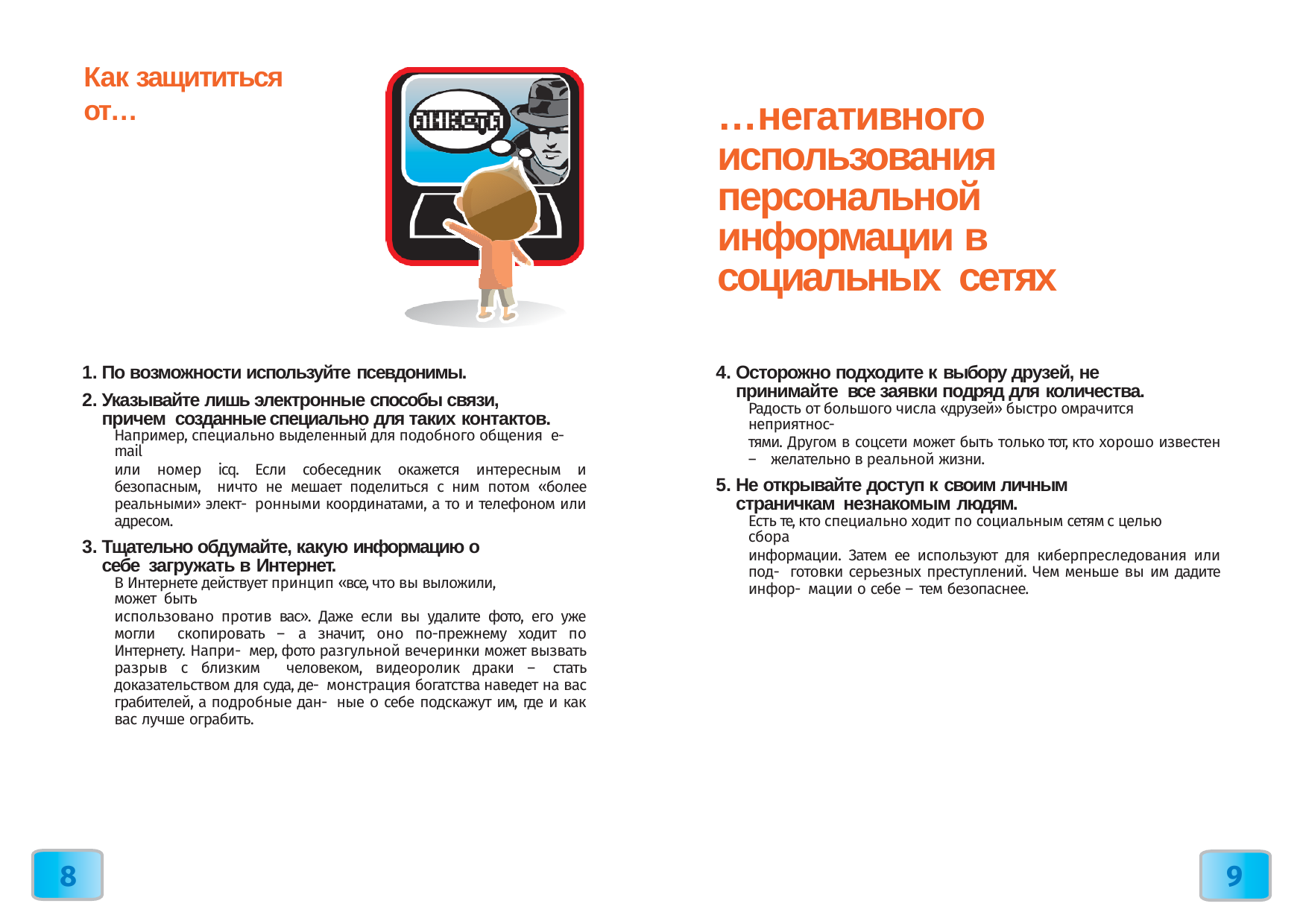

# Как защититься от…

…негативного  использования  персональной  информации в социальных  сетях

По возможности используйте псевдонимы.
Указывайте лишь электронные способы связи, причем  созданные специально для таких контактов.
Например, специально выделенный для подобного общения е-mail
или номер icq. Если собеседник окажется интересным и безопасным,  ничто не мешает поделиться с ним потом «более реальными» элект-  ронными координатами, а то и телефоном или адресом.
Тщательно обдумайте, какую информацию о себе  загружать в Интернет.
В Интернете действует принцип «все, что вы выложили, может быть
использовано против вас». Даже если вы удалите фото, его уже могли  скопировать – а значит, оно по-прежнему ходит по Интернету. Напри-  мер, фото разгульной вечеринки может вызвать разрыв с близким  человеком, видеоролик драки – стать доказательством для суда, де-  монстрация богатства наведет на вас грабителей, а подробные дан-  ные о себе подскажут им, где и как вас лучше ограбить.
Осторожно подходите к выбору друзей, не принимайте  все заявки подряд для количества.
Радость от большого числа «друзей» быстро омрачится неприятнос-
тями. Другом в соцсети может быть только тот, кто хорошо известен –  желательно в реальной жизни.
Не открывайте доступ к своим личным страничкам  незнакомым людям.
Есть те, кто специально ходит по социальным сетям с целью сбора
информации. Затем ее используют для киберпреследования или под-  готовки серьезных преступлений. Чем меньше вы им дадите инфор-  мации о себе – тем безопаснее.

8
9